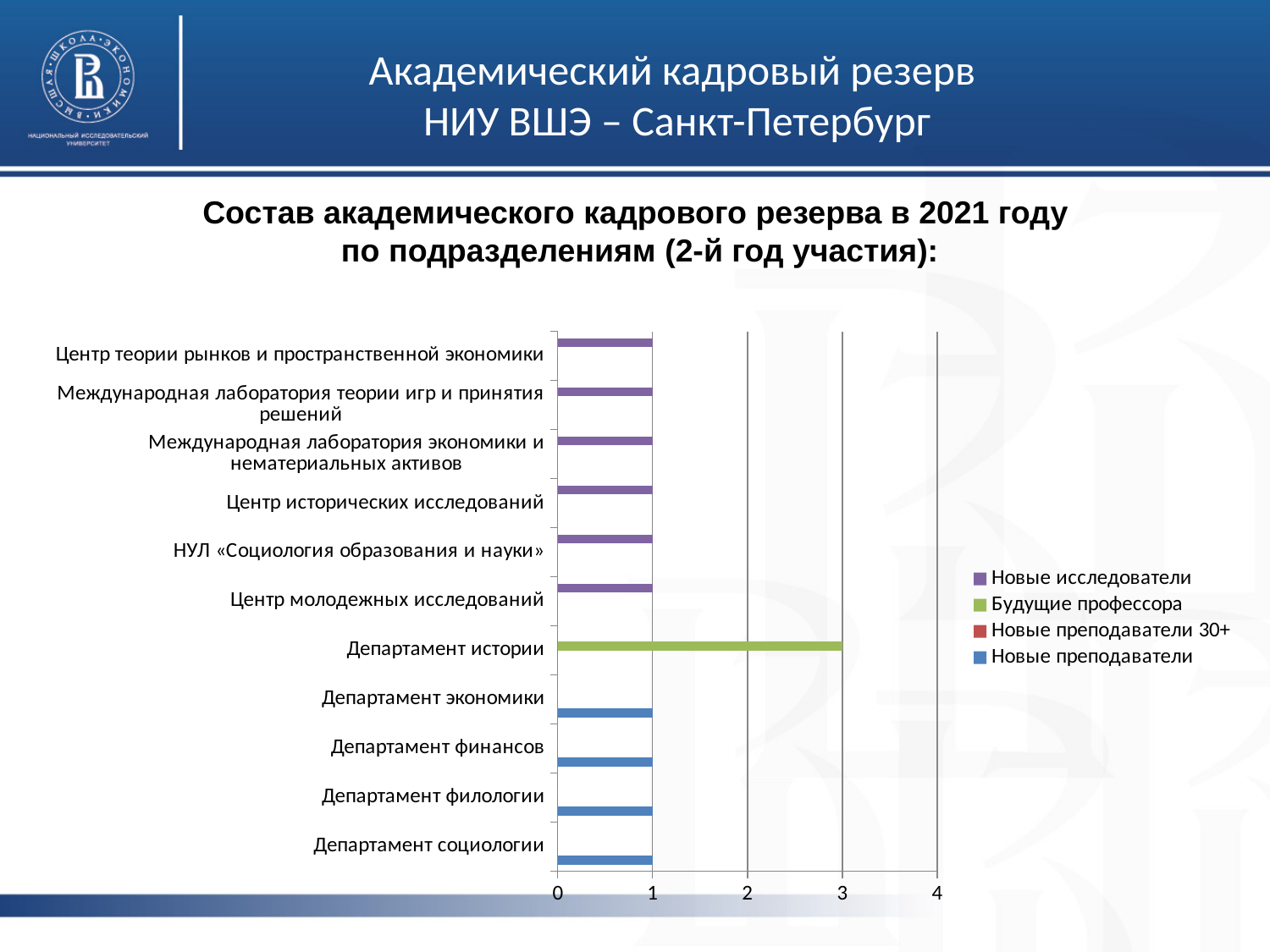

# Академический кадровый резерв НИУ ВШЭ – Санкт-Петербург
Состав академического кадрового резерва в 2021 году
по подразделениям (2-й год участия):

### Chart

| Category | Новые преподаватели | Новые преподаватели 30+ | Будущие профессора | Новые исследователи |
|---|---|---|---|---|
| Департамент социологии | 1.0 | 0.0 | 0.0 | 0.0 |
| Департамент филологии | 1.0 | 0.0 | 0.0 | 0.0 |
| Департамент финансов | 1.0 | 0.0 | 0.0 | 0.0 |
| Департамент экономики | 1.0 | 0.0 | 0.0 | 0.0 |
| Департамент истории | 0.0 | 0.0 | 3.0 | 0.0 |
| Центр молодежных исследований | 0.0 | 0.0 | 0.0 | 1.0 |
| НУЛ «Социология образования и науки» | 0.0 | 0.0 | 0.0 | 1.0 |
| Центр исторических исследований | 0.0 | 0.0 | 0.0 | 1.0 |
| Международная лаборатория экономики и нематериальных активов | 0.0 | 0.0 | 0.0 | 1.0 |
| Международная лаборатория теории игр и принятия решений | 0.0 | 0.0 | 0.0 | 1.0 |
| Центр теории рынков и пространственной экономики | 0.0 | 0.0 | 0.0 | 1.0 |